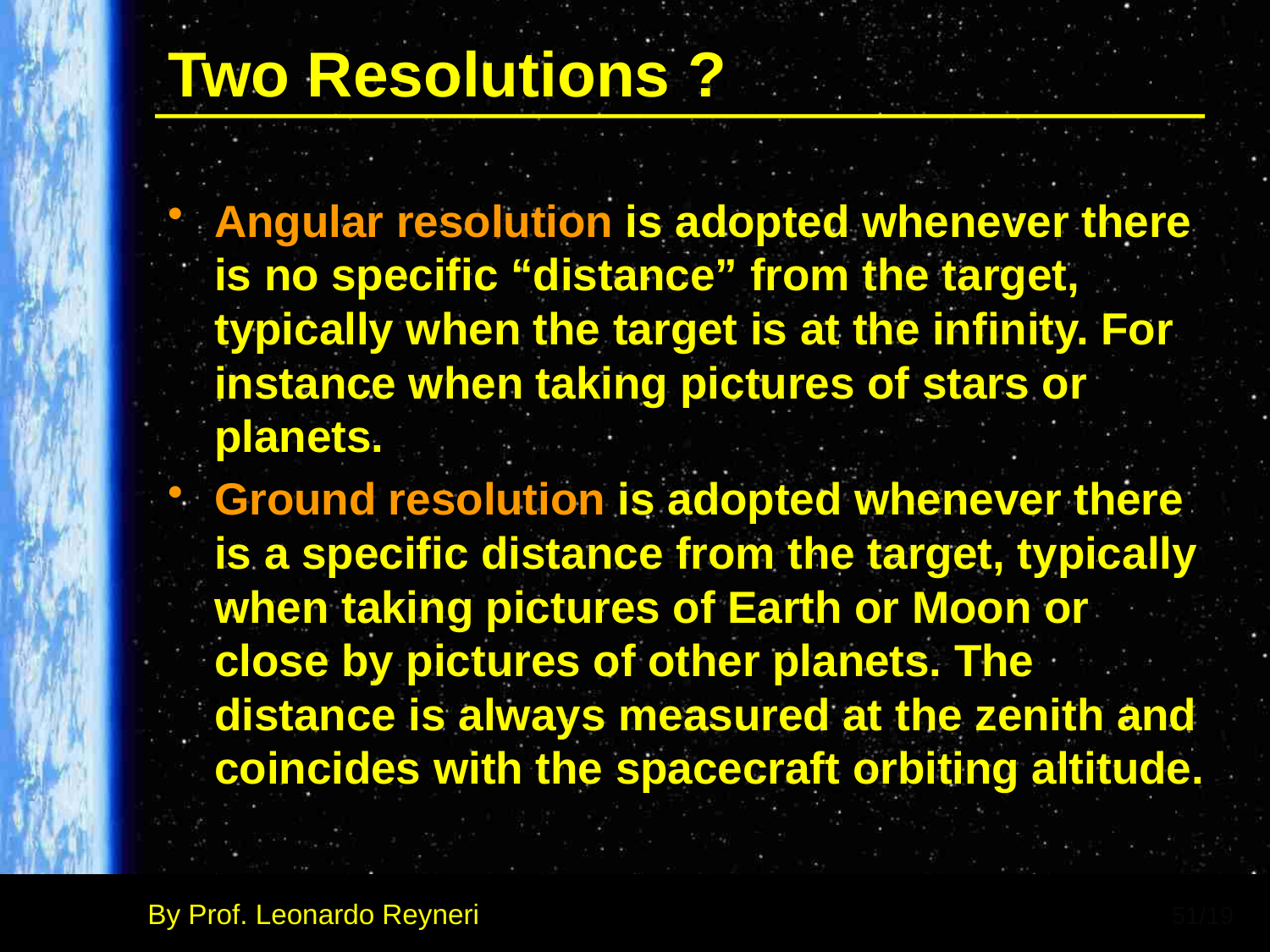

# Two Resolutions ?
Angular resolution is adopted whenever there is no specific “distance” from the target, typically when the target is at the infinity. For instance when taking pictures of stars or planets.
Ground resolution is adopted whenever there is a specific distance from the target, typically when taking pictures of Earth or Moon or close by pictures of other planets. The distance is always measured at the zenith and coincides with the spacecraft orbiting altitude.
51/19